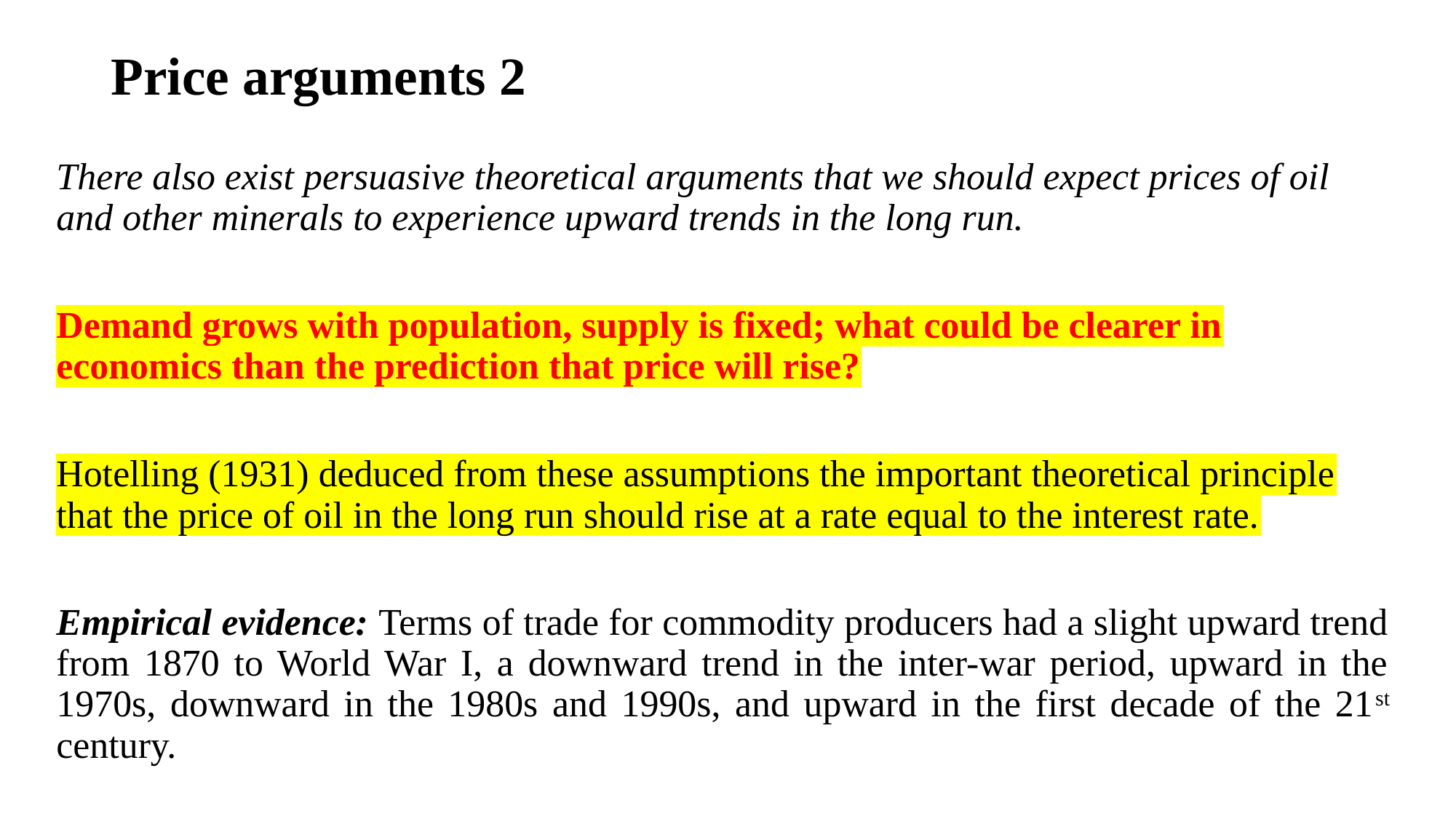

# Price arguments 2
There also exist persuasive theoretical arguments that we should expect prices of oil and other minerals to experience upward trends in the long run.

Demand grows with population, supply is fixed; what could be clearer in economics than the prediction that price will rise?

Hotelling (1931) deduced from these assumptions the important theoretical principle that the price of oil in the long run should rise at a rate equal to the interest rate.

Empirical evidence: Terms of trade for commodity producers had a slight upward trend from 1870 to World War I, a downward trend in the inter-war period, upward in the 1970s, downward in the 1980s and 1990s, and upward in the first decade of the 21st century.